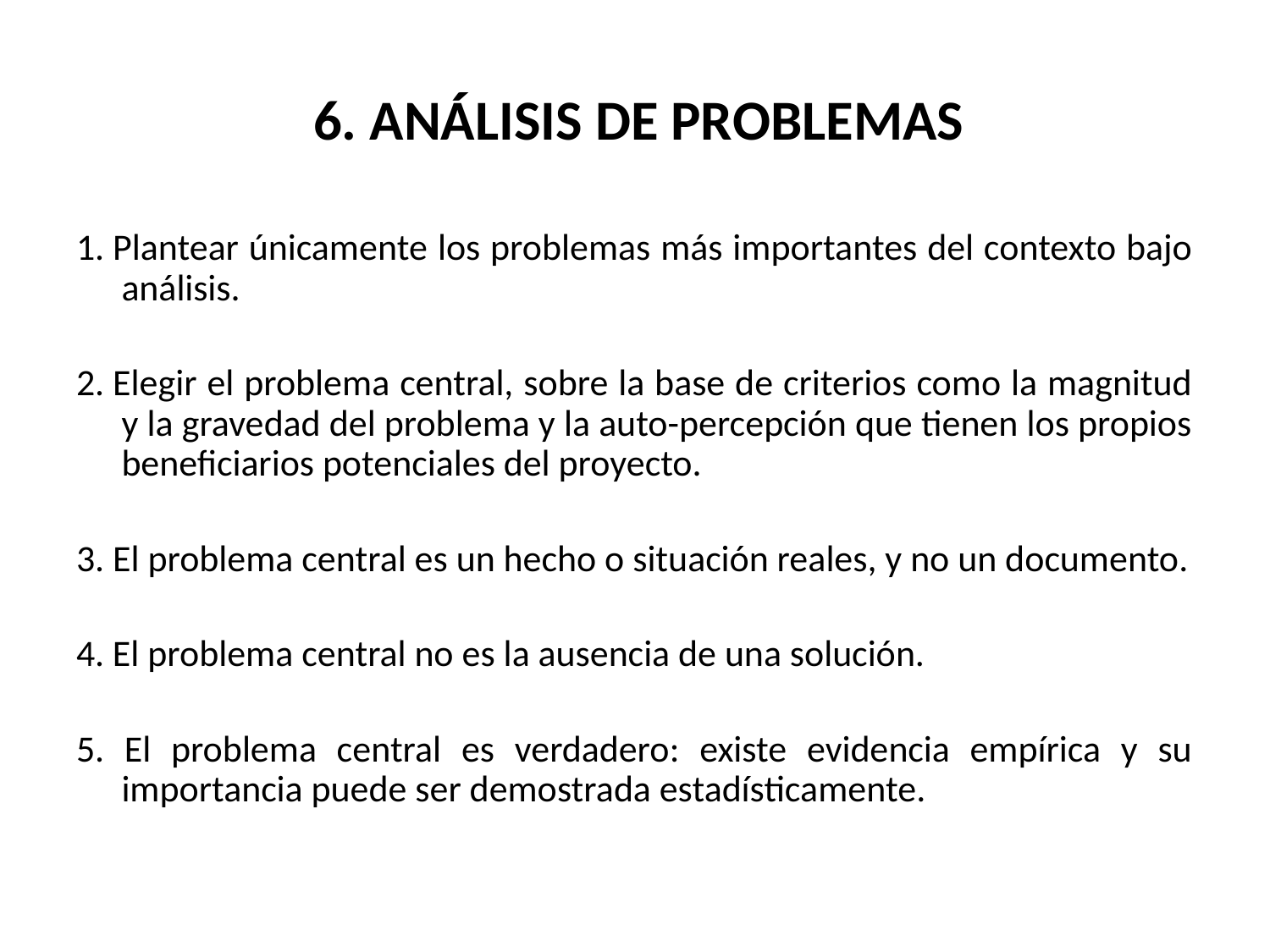

# 6. ANÁLISIS DE PROBLEMAS
1. Plantear únicamente los problemas más importantes del contexto bajo análisis.

2. Elegir el problema central, sobre la base de criterios como la magnitud y la gravedad del problema y la auto-percepción que tienen los propios beneficiarios potenciales del proyecto.

3. El problema central es un hecho o situación reales, y no un documento.

4. El problema central no es la ausencia de una solución.

5. El problema central es verdadero: existe evidencia empírica y su importancia puede ser demostrada estadísticamente.